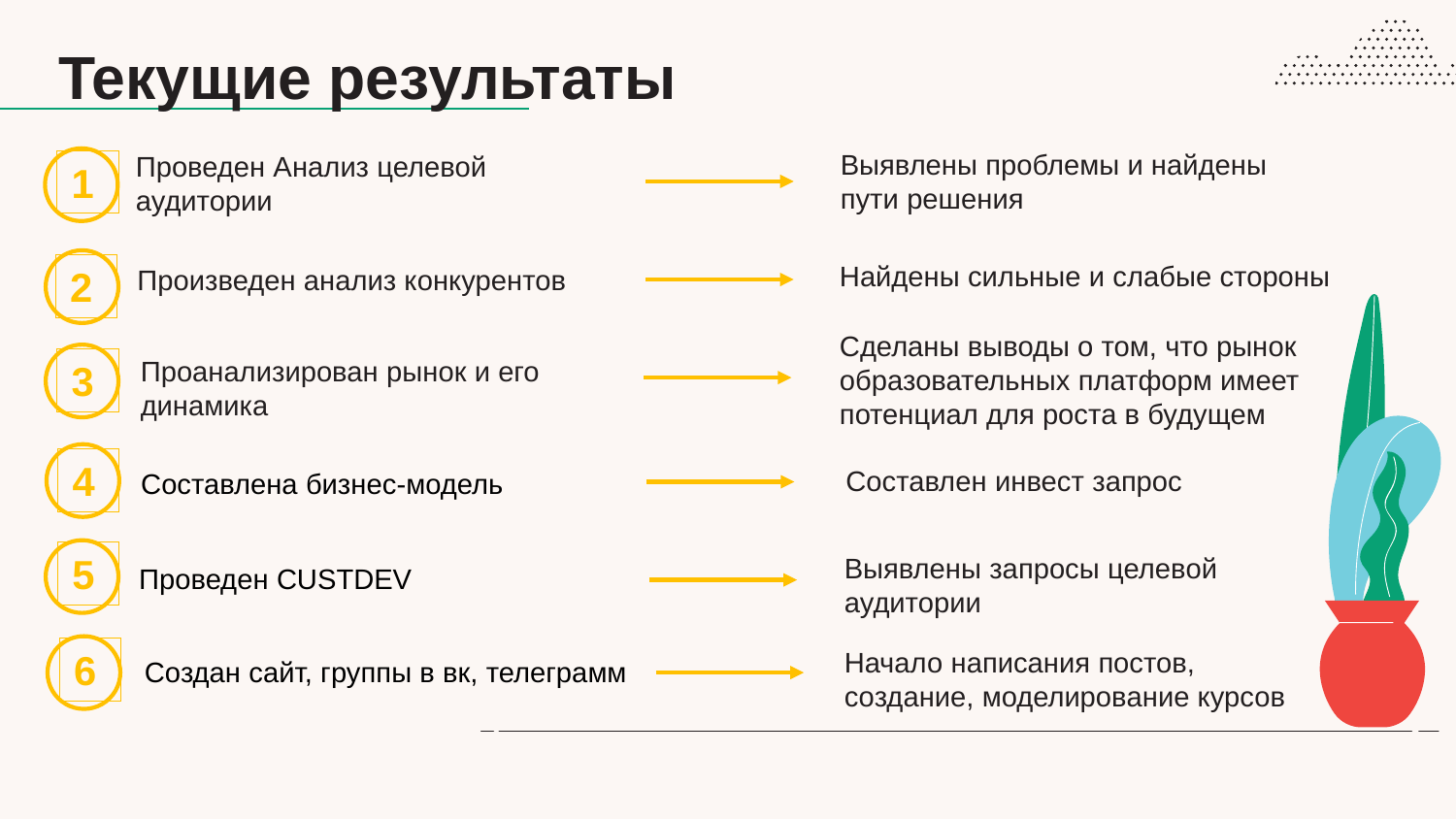

Текущие результаты
Выявлены проблемы и найдены пути решения
Проведен Анализ целевой аудитории

1

2
Найдены сильные и слабые стороны
Произведен анализ конкурентов

Сделаны выводы о том, что рынок образовательных платформ имеет потенциал для роста в будущем

3
Проанализирован рынок и его динамика

4
Составлен инвест запрос
Составлена бизнес-модель

5
Выявлены запросы целевой аудитории
Проведен CUSTDEV

6
Начало написания постов, создание, моделирование курсов
Создан сайт, группы в вк, телеграмм